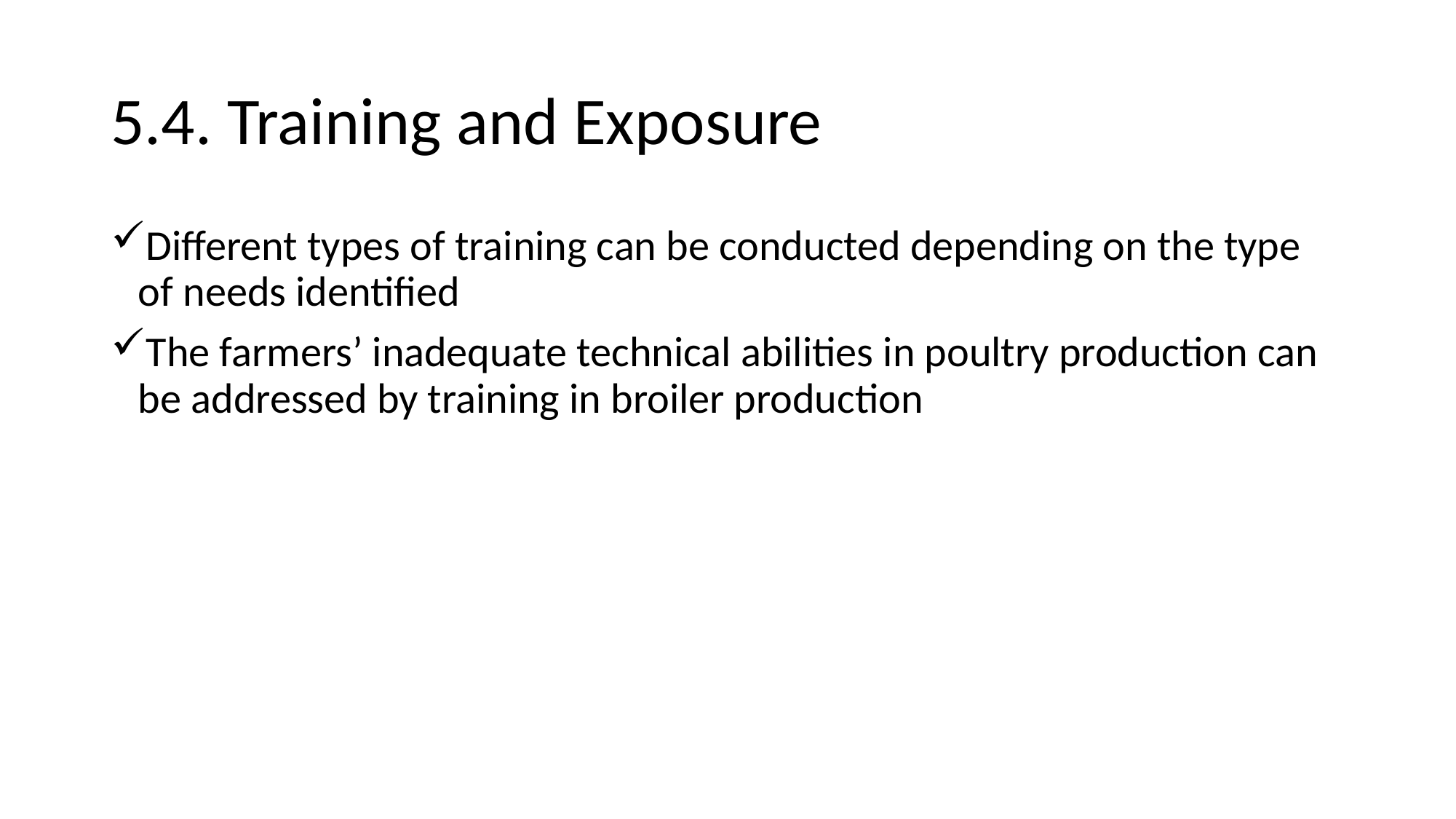

# 5.4. Training and Exposure
Different types of training can be conducted depending on the type of needs identified
The farmers’ inadequate technical abilities in poultry production can be addressed by training in broiler production